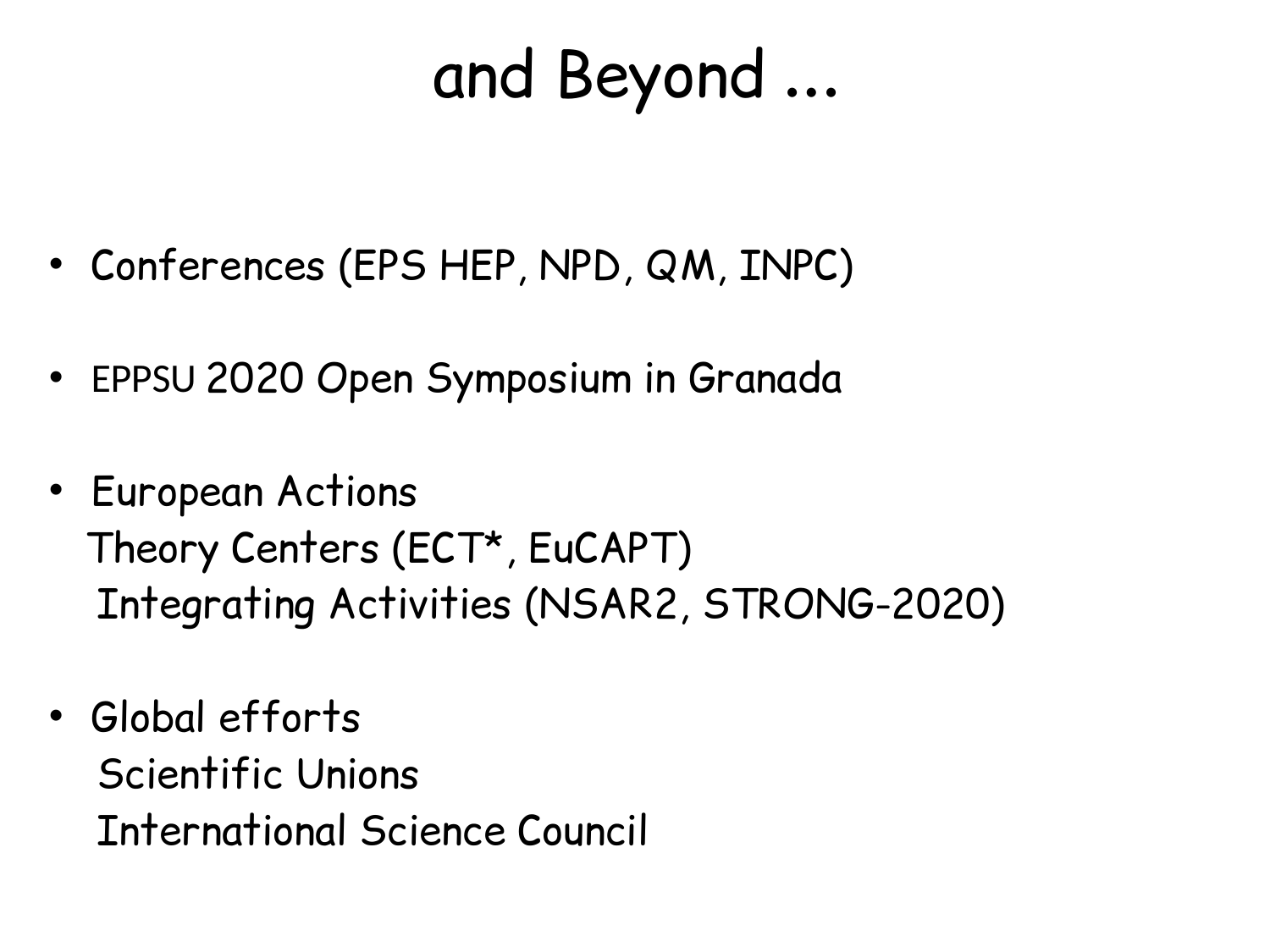

# and Beyond …

Conferences (EPS HEP, NPD, QM, INPC)

EPPSU 2020 Open Symposium in Granada

European Actions
   Theory Centers (ECT*, EuCAPT)
    Integrating Activities (NSAR2, STRONG-2020)

Global efforts
    Scientific Unions
    International Science Council